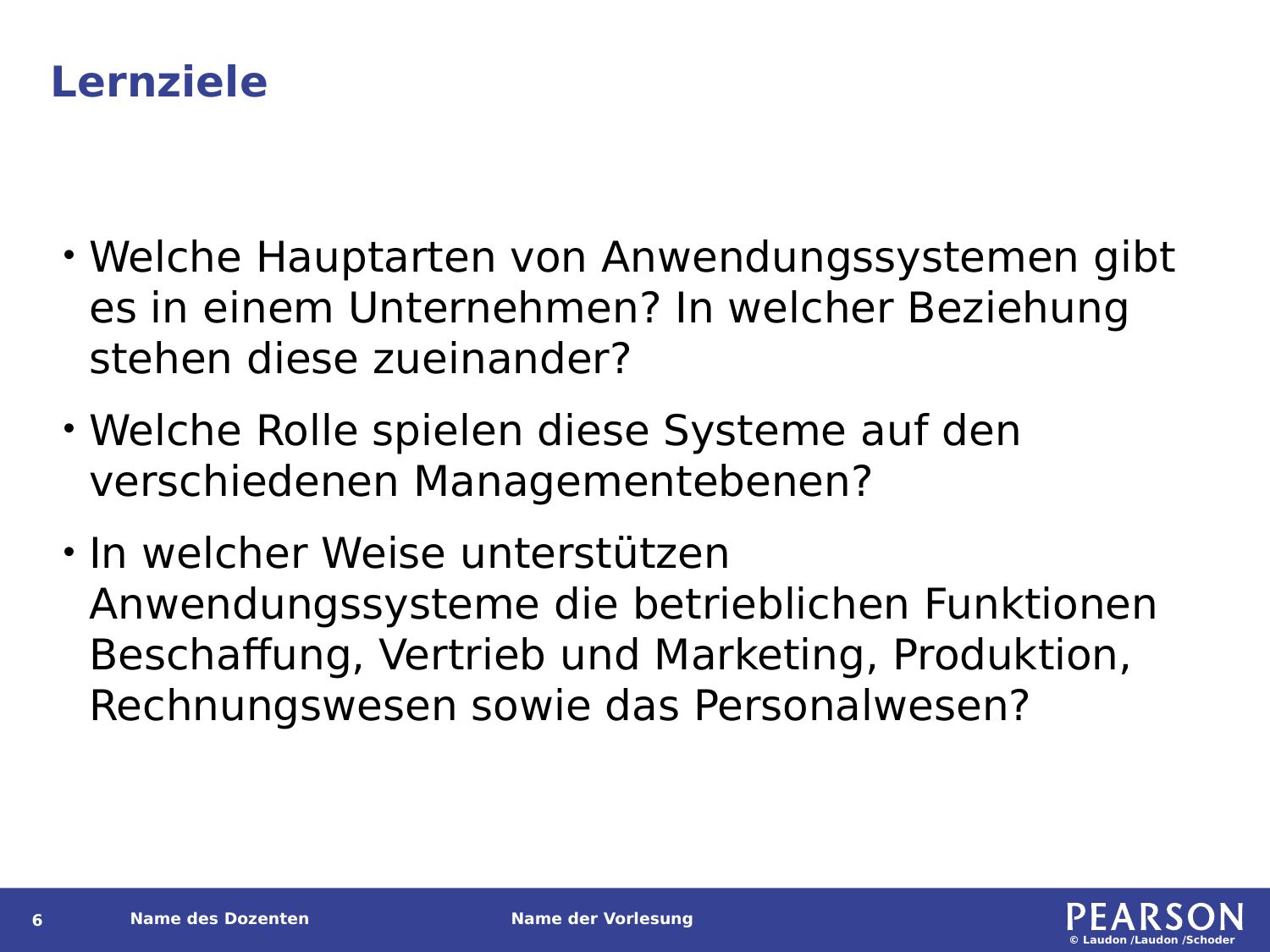

# Lernziele

Welche Hauptarten von Anwendungssystemen gibt es in einem Unternehmen? In welcher Beziehung stehen diese zueinander?
Welche Rolle spielen diese Systeme auf den verschiedenen Managementebenen?
In welcher Weise unterstützen Anwendungssysteme die betrieblichen Funktionen Beschaffung, Vertrieb und Marketing, Produktion, Rechnungswesen sowie das Personalwesen?
6